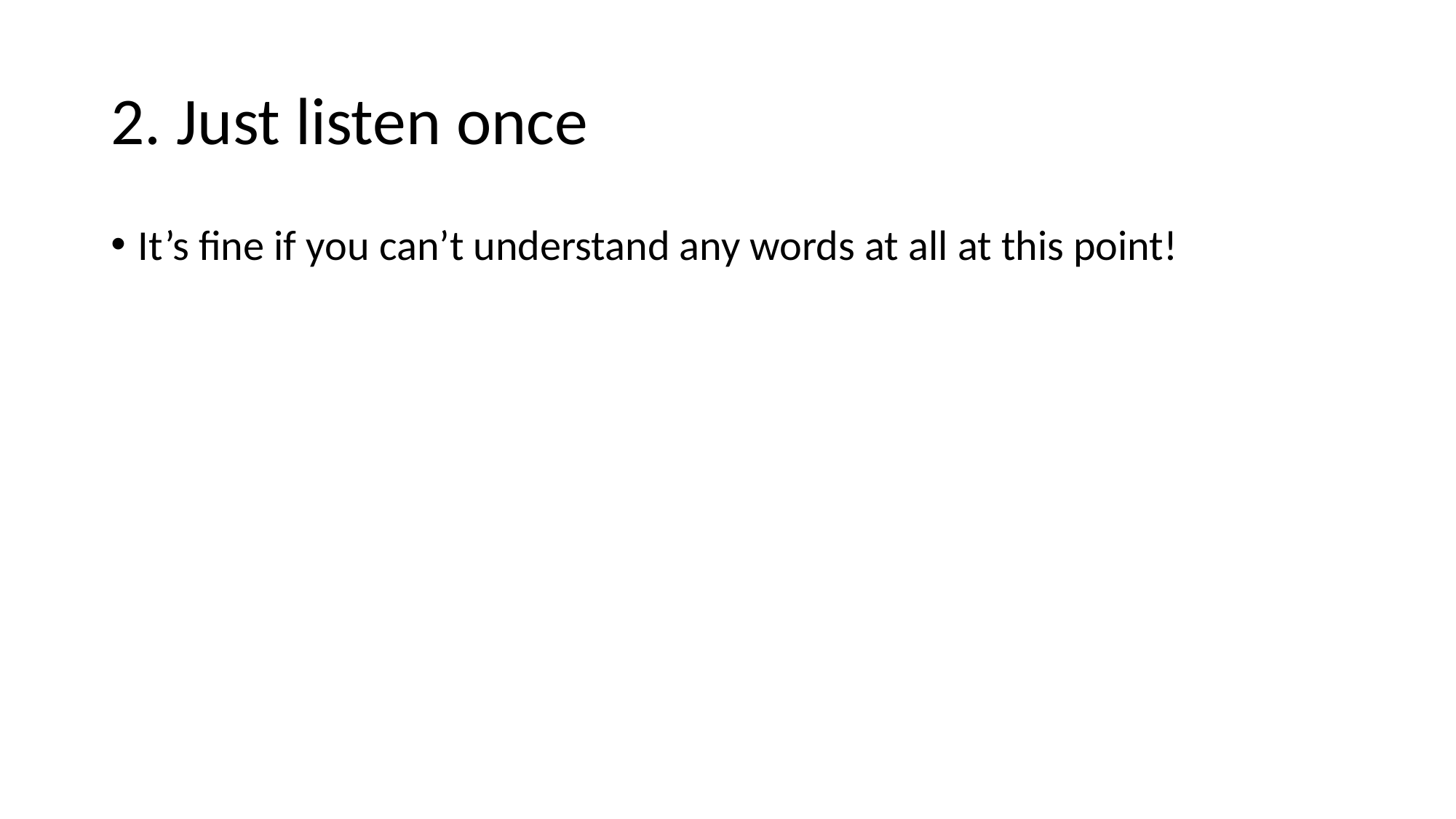

# 2. Just listen once
It’s fine if you can’t understand any words at all at this point!